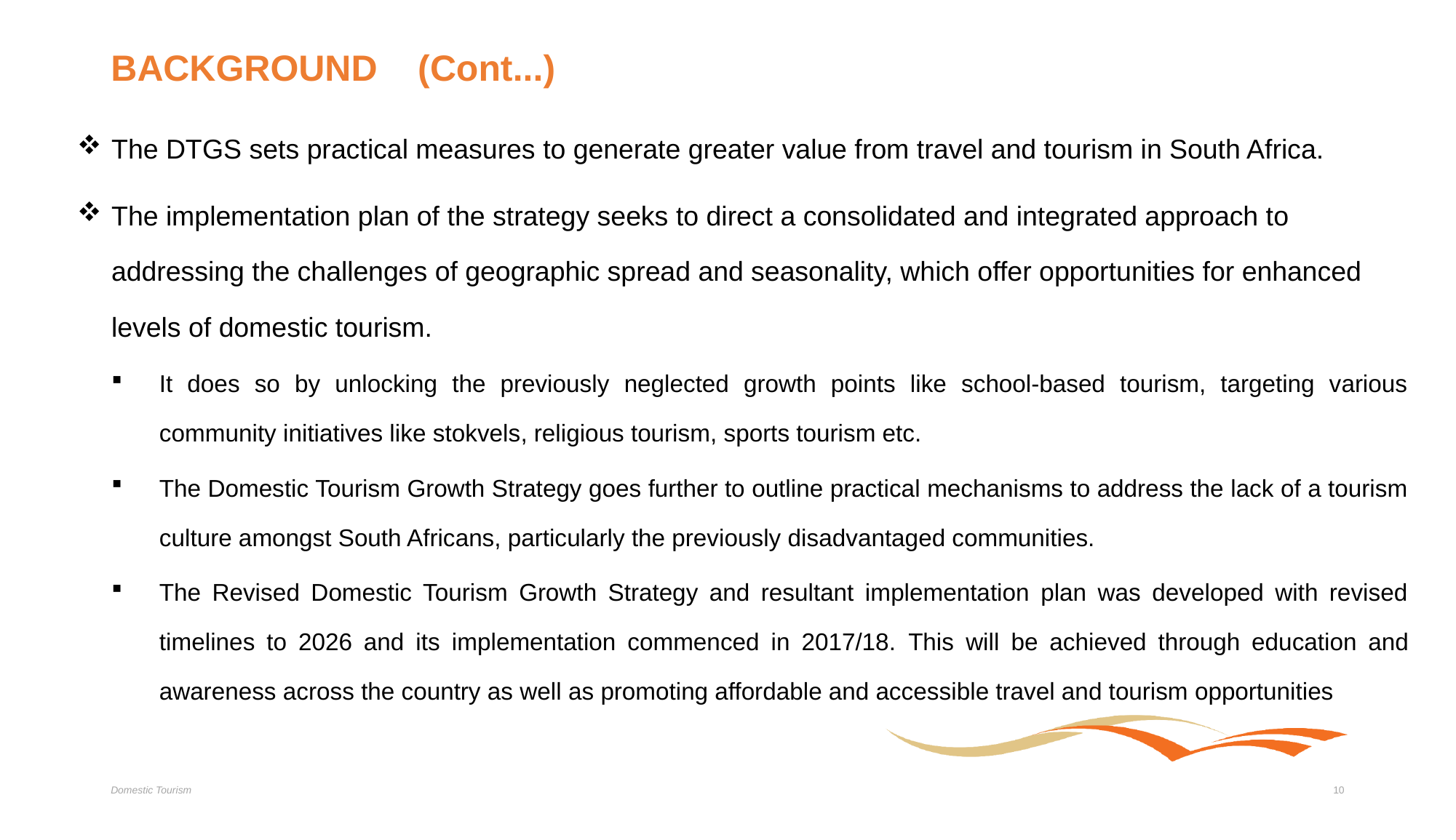

# BACKGROUND    (Cont...)
The DTGS sets practical measures to generate greater value from travel and tourism in South Africa.
The implementation plan of the strategy seeks to direct a consolidated and integrated approach to addressing the challenges of geographic spread and seasonality, which offer opportunities for enhanced levels of domestic tourism.
It does so by unlocking the previously neglected growth points like school-based tourism, targeting various community initiatives like stokvels, religious tourism, sports tourism etc.
The Domestic Tourism Growth Strategy goes further to outline practical mechanisms to address the lack of a tourism culture amongst South Africans, particularly the previously disadvantaged communities.
The Revised Domestic Tourism Growth Strategy and resultant implementation plan was developed with revised timelines to 2026 and its implementation commenced in 2017/18. This will be achieved through education and awareness across the country as well as promoting affordable and accessible travel and tourism opportunities

Domestic Tourism
10